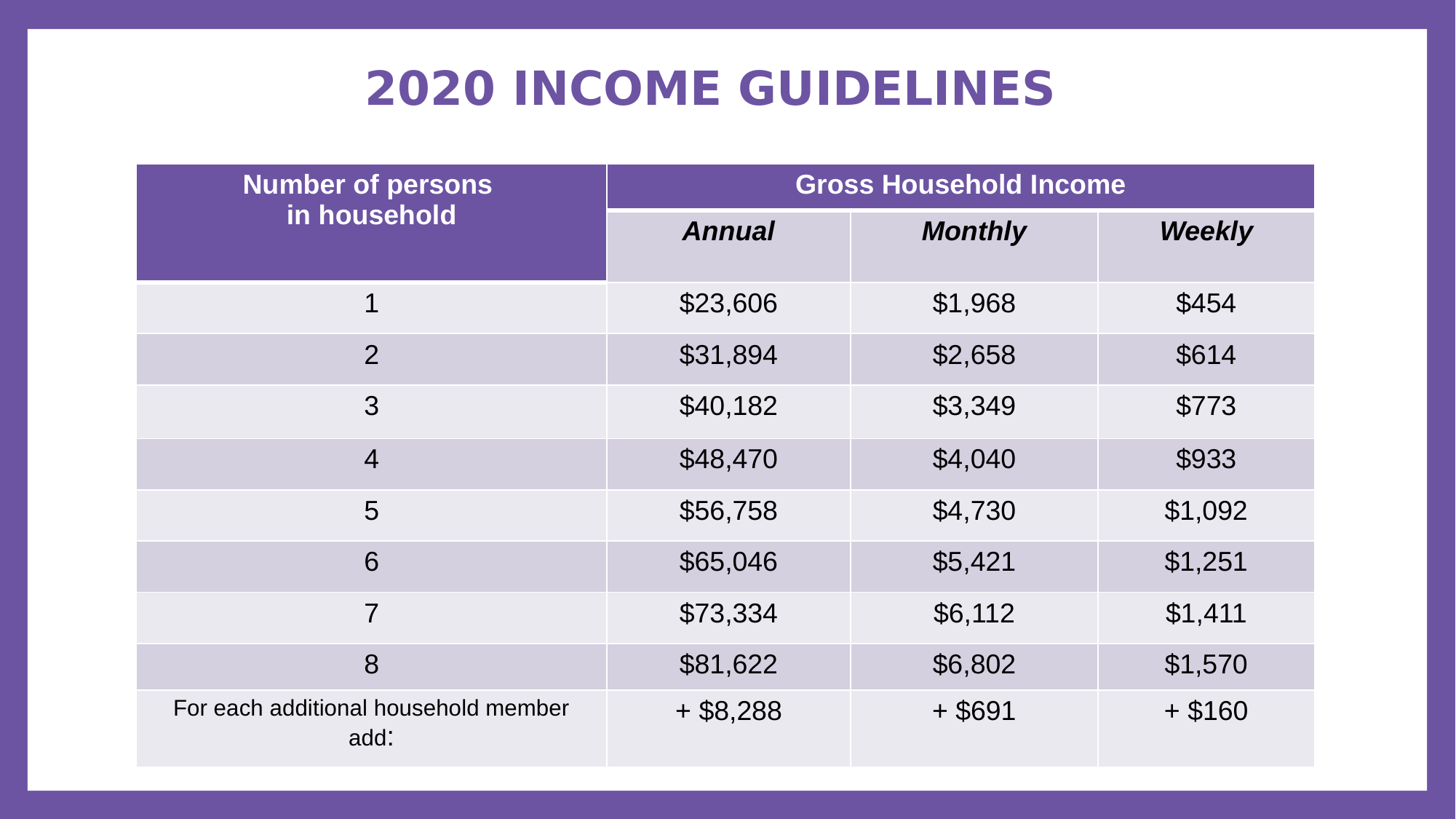

# 2020 INCOME GUIDELINES I
| Number of persons in household | Gross Household Income |  |  |
| --- | --- | --- | --- |
|  | Annual | Monthly | Weekly |
| 1 | $23,606 | $1,968 | $454 |
| 2 | $31,894 | $2,658 | $614 |
| 3 | $40,182 | $3,349 | $773 |
| 4 | $48,470 | $4,040 | $933 |
| 5 | $56,758 | $4,730 | $1,092 |
| 6 | $65,046 | $5,421 | $1,251 |
| 7 | $73,334 | $6,112 | $1,411 |
| 8 | $81,622 | $6,802 | $1,570 |
| For each additional household member add: | + $8,288 | + $691 | + $160 |